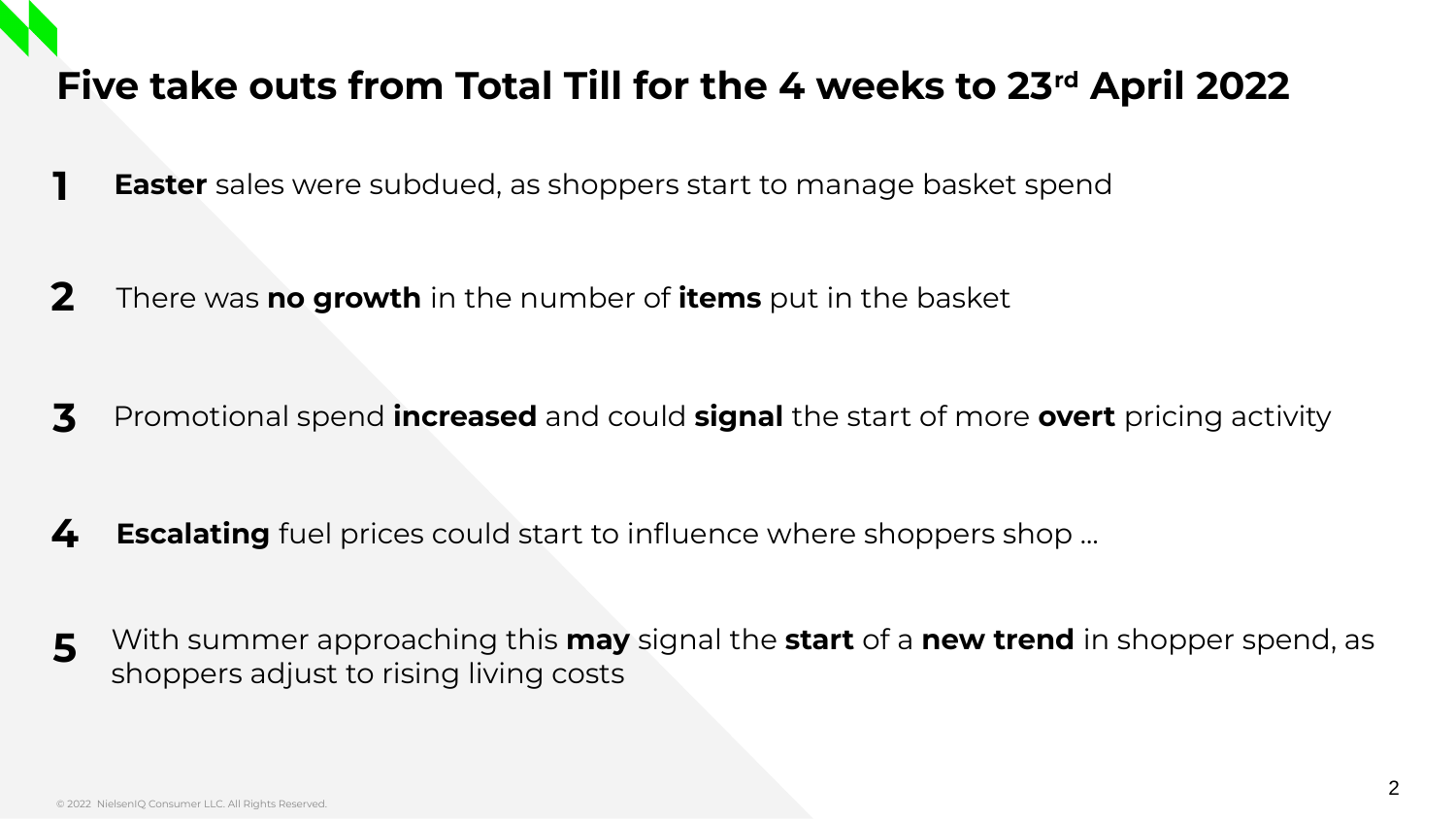

# Five take outs from Total Till for the 4 weeks to 23rd April 2022
1
Easter sales were subdued, as shoppers start to manage basket spend
There was no growth in the number of items put in the basket
2
Promotional spend increased and could signal the start of more overt pricing activity
3
4
Escalating fuel prices could start to influence where shoppers shop …
With summer approaching this may signal the start of a new trend in shopper spend, as shoppers adjust to rising living costs
5